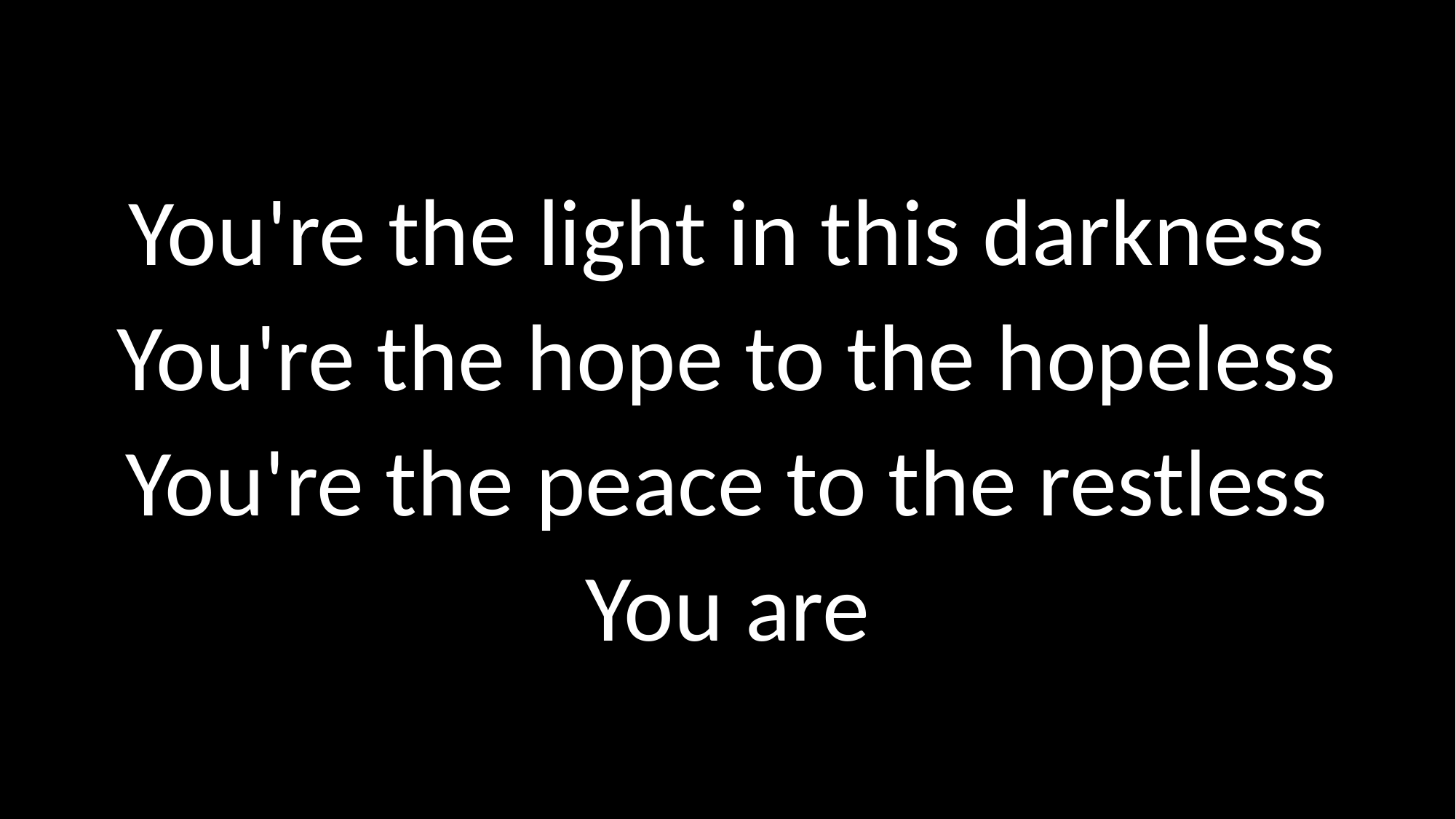

You're the light in this darkness
You're the hope to the hopeless
You're the peace to the restless
You are